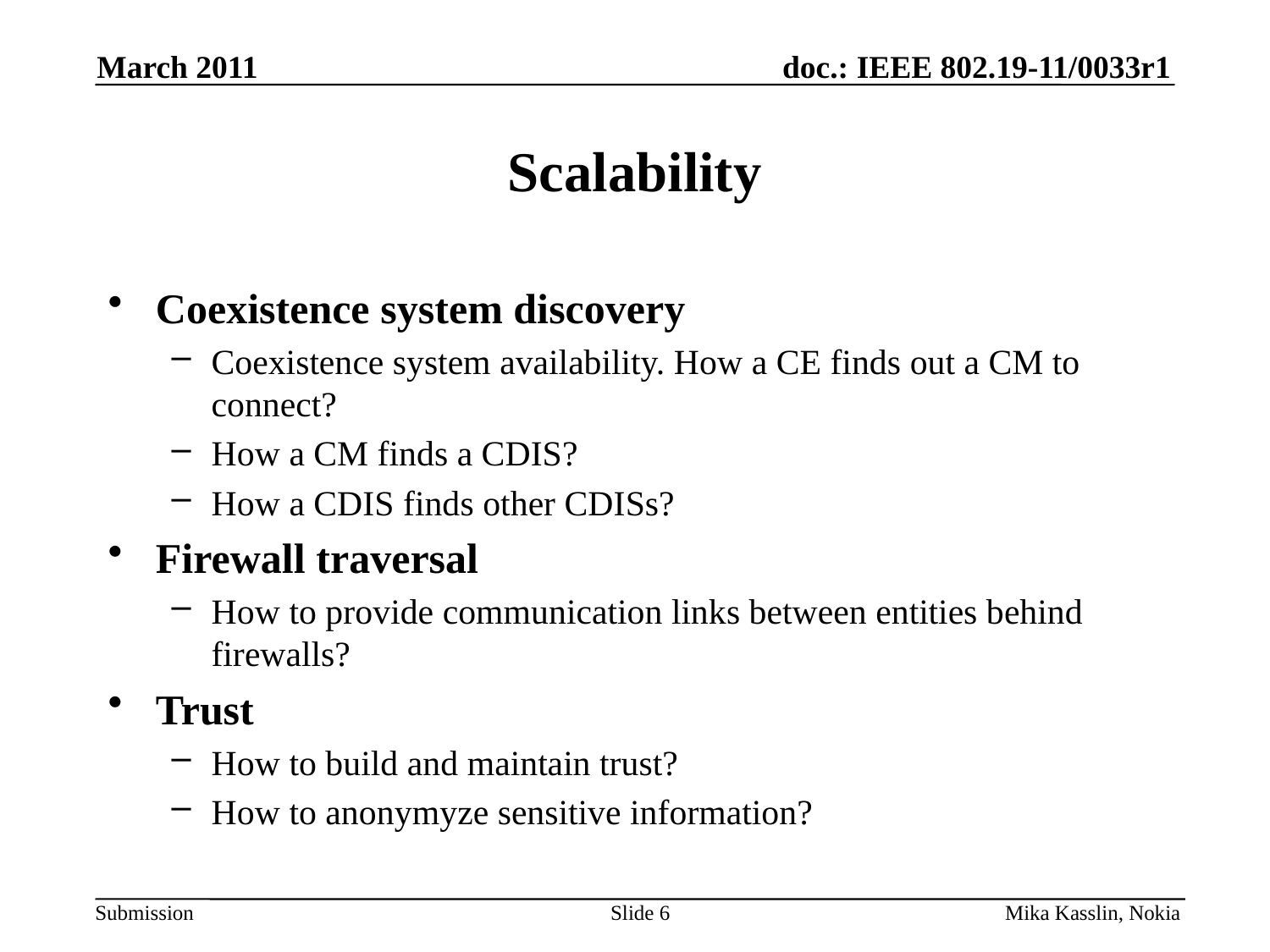

March 2011
# Scalability
Coexistence system discovery
Coexistence system availability. How a CE finds out a CM to connect?
How a CM finds a CDIS?
How a CDIS finds other CDISs?
Firewall traversal
How to provide communication links between entities behind firewalls?
Trust
How to build and maintain trust?
How to anonymyze sensitive information?
Slide 6
Mika Kasslin, Nokia